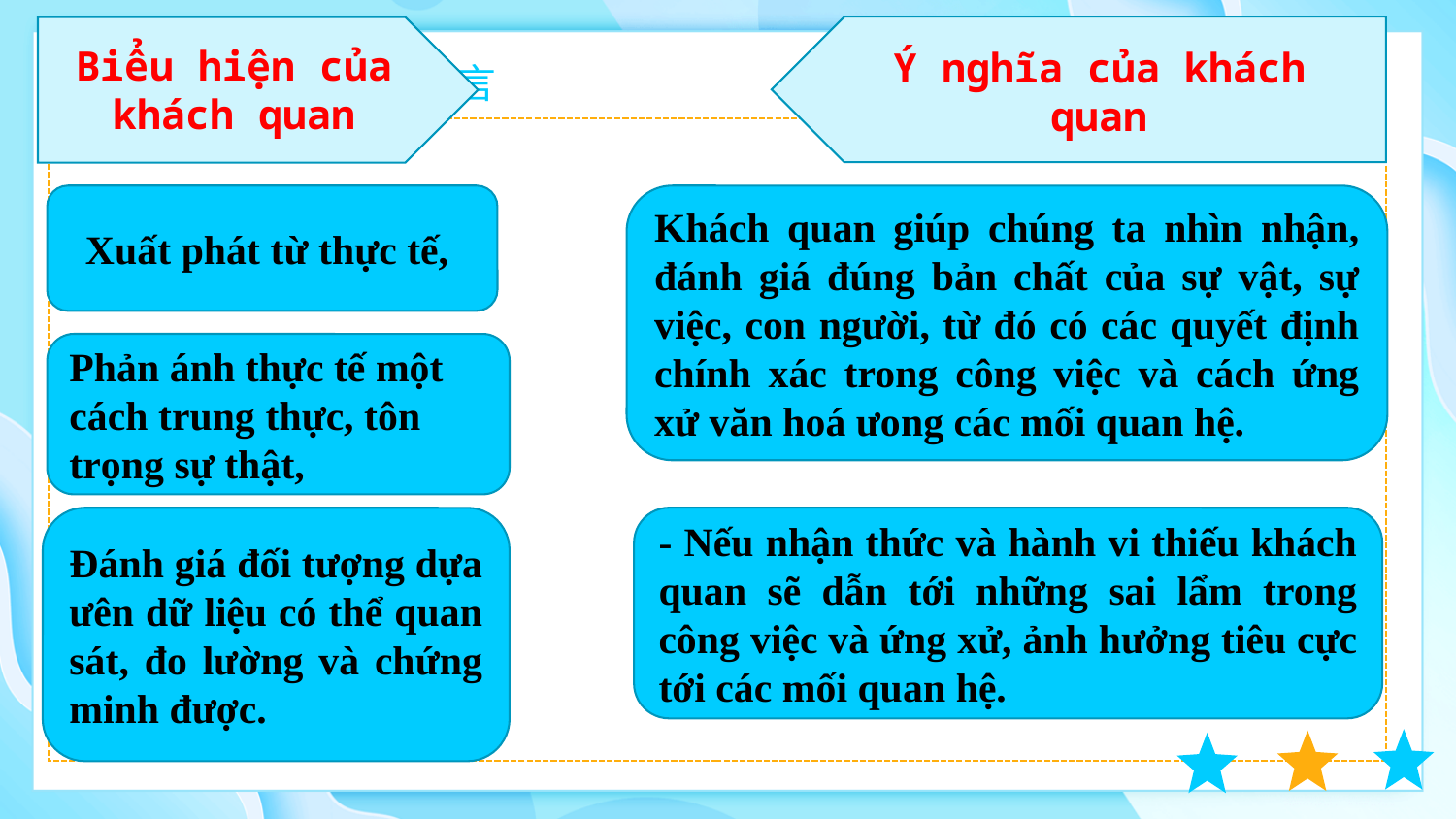

Biểu hiện của khách quan
Ý nghĩa của khách quan

Xuất phát từ thực tế,
Khách quan giúp chúng ta nhìn nhận, đánh giá đúng bản chất của sự vật, sự việc, con người, từ đó có các quyết định chính xác trong công việc và cách ứng xử văn hoá ưong các mối quan hệ.

Phản ánh thực tế một cách trung thực, tôn trọng sự thật,
Đánh giá đối tượng dựa ưên dữ liệu có thể quan sát, đo lường và chứng minh được.
- Nếu nhận thức và hành vi thiếu khách quan sẽ dẫn tới những sai lẩm trong công việc và ứng xử, ảnh hưởng tiêu cực tới các mối quan hệ.